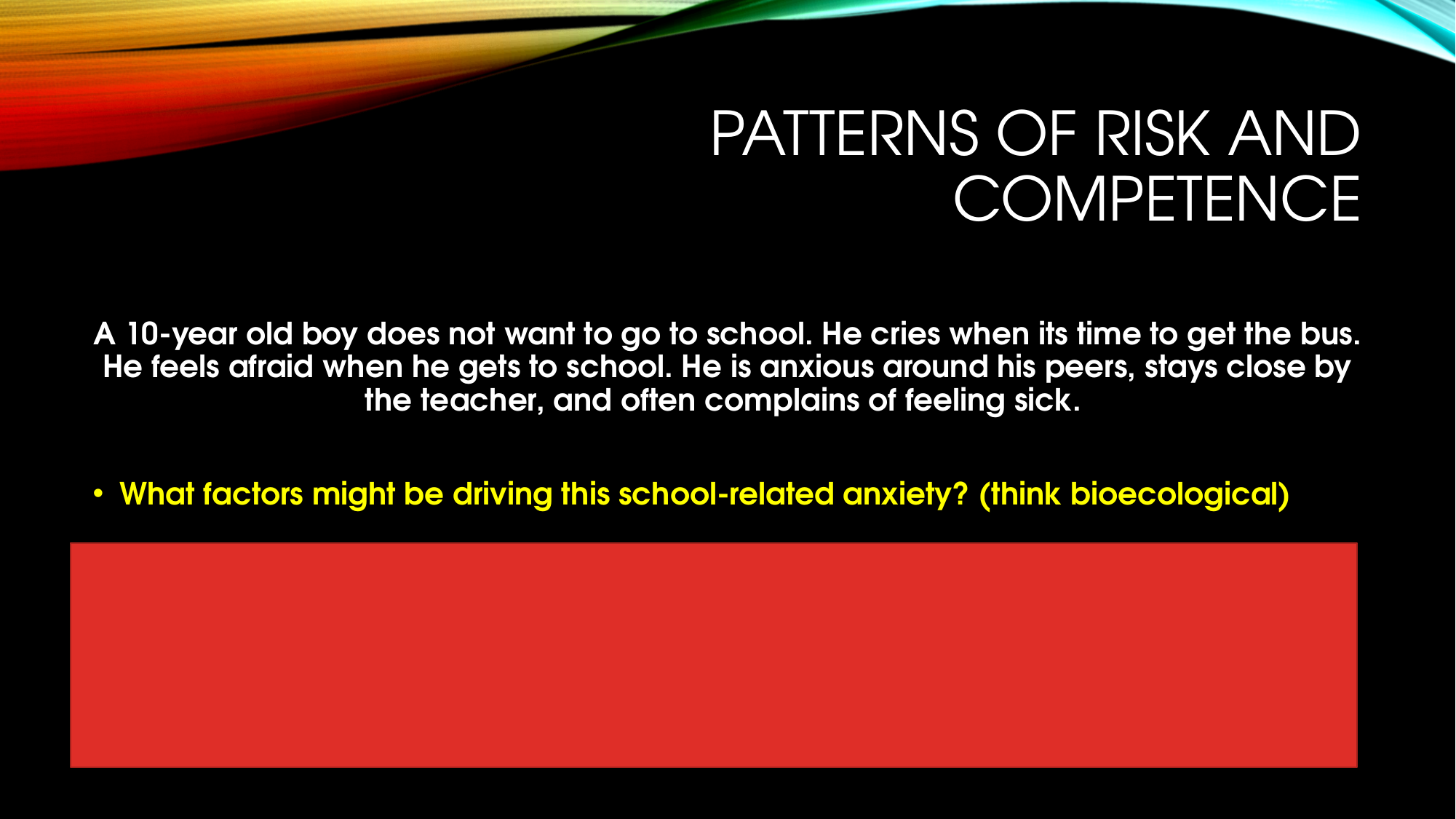

# Patterns of risk and competence

A 10-year old boy does not want to go to school. He cries when its time to get the bus. He feels afraid when he gets to school. He is anxious around his peers, stays close by the teacher, and often complains of feeling sick.

What factors might be driving this school-related anxiety? (think bioecological)

Risk factors rarely operate in isolation (for very long).
MEBs are almost never driven by “one thing.”
Full disorders are often supported by a system of “correlated constraints” involving individual, family, and school/community factors.